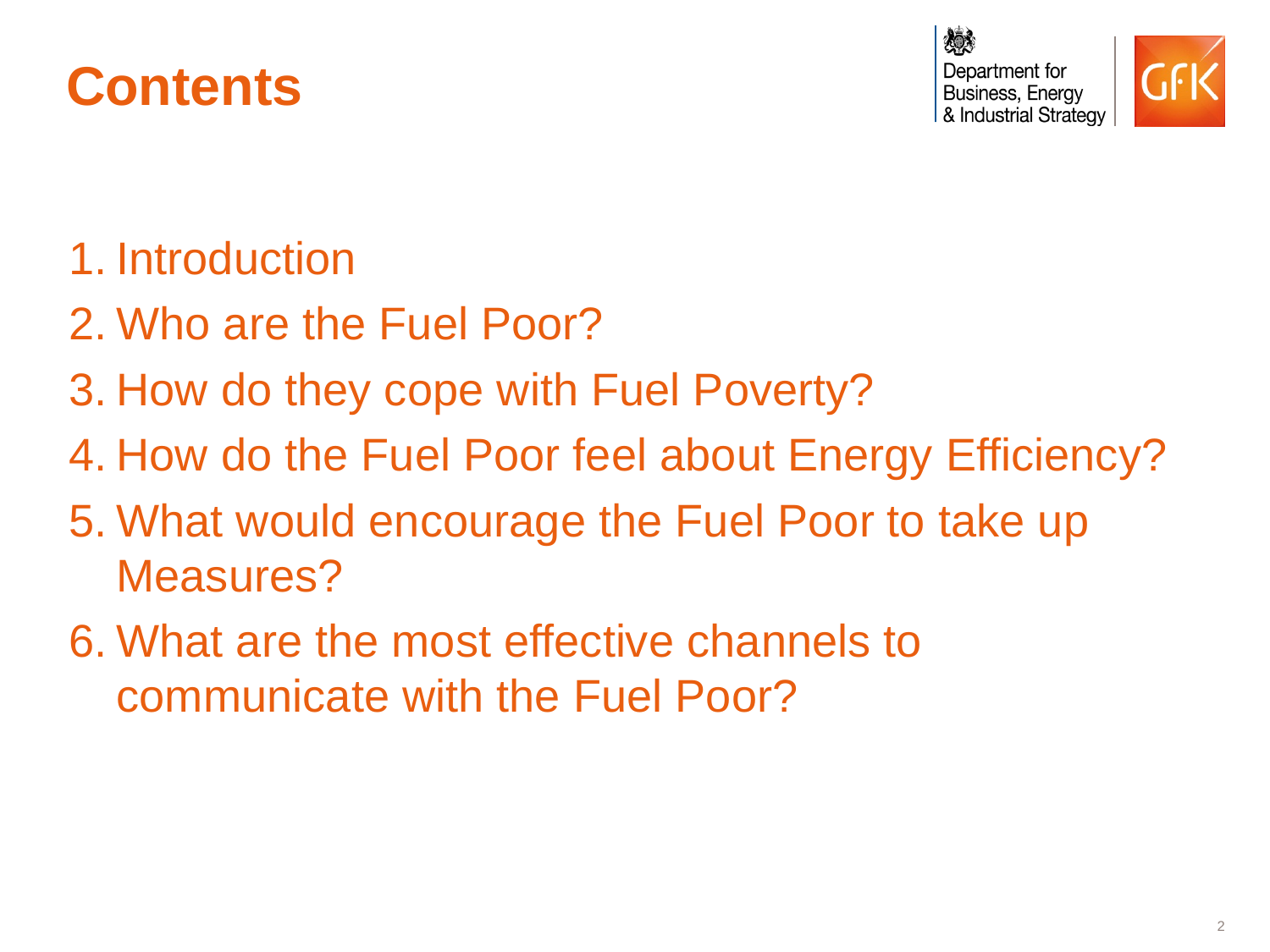

Contents
Introduction
Who are the Fuel Poor?
How do they cope with Fuel Poverty?
How do the Fuel Poor feel about Energy Efficiency?
What would encourage the Fuel Poor to take up Measures?
What are the most effective channels to communicate with the Fuel Poor?